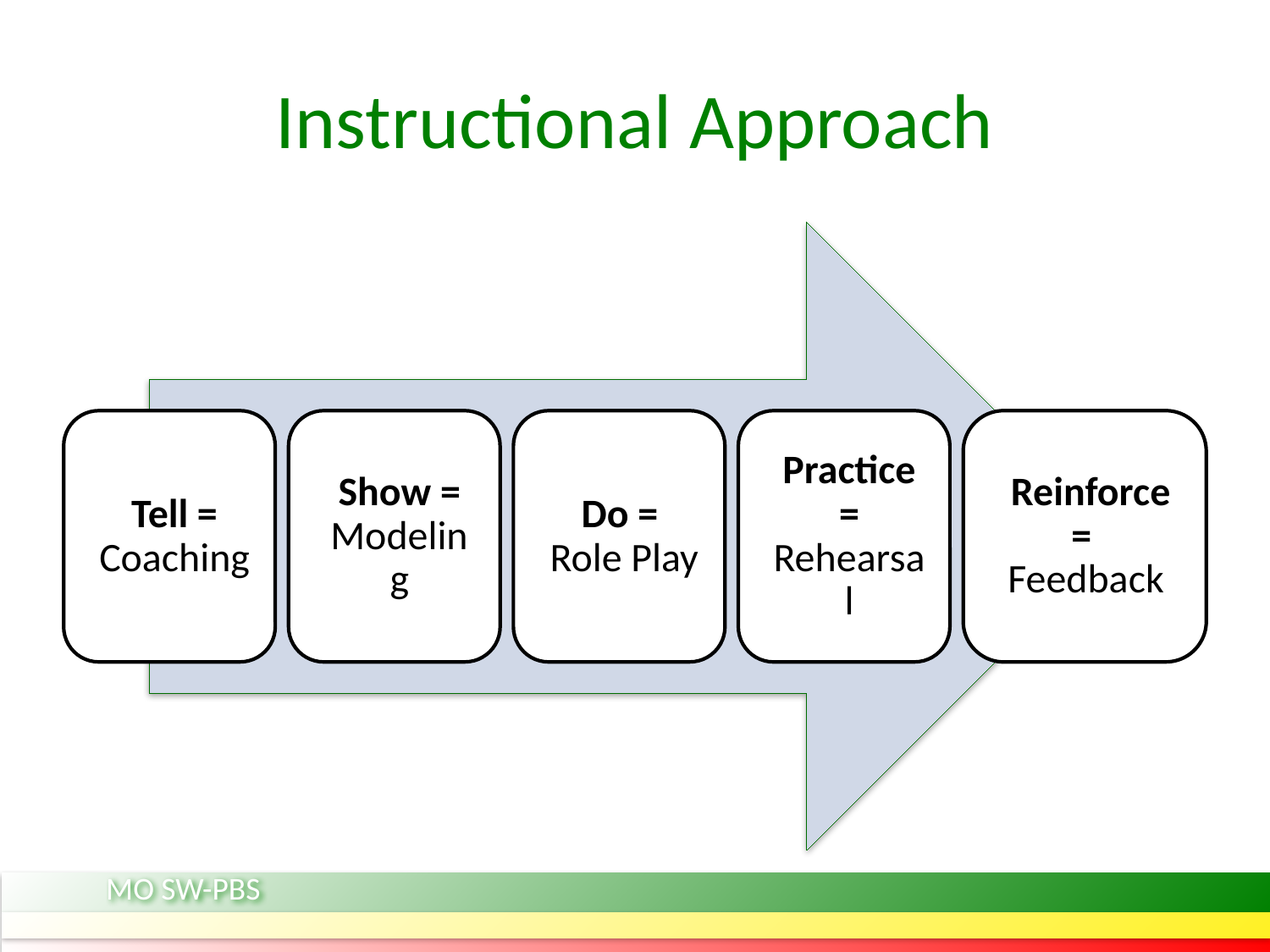

# Instructional Approach
Tell = Coaching
Show = Modeling
Do =
Role Play
Practice = Rehearsal
Reinforce =
Feedback
MO SW-PBS